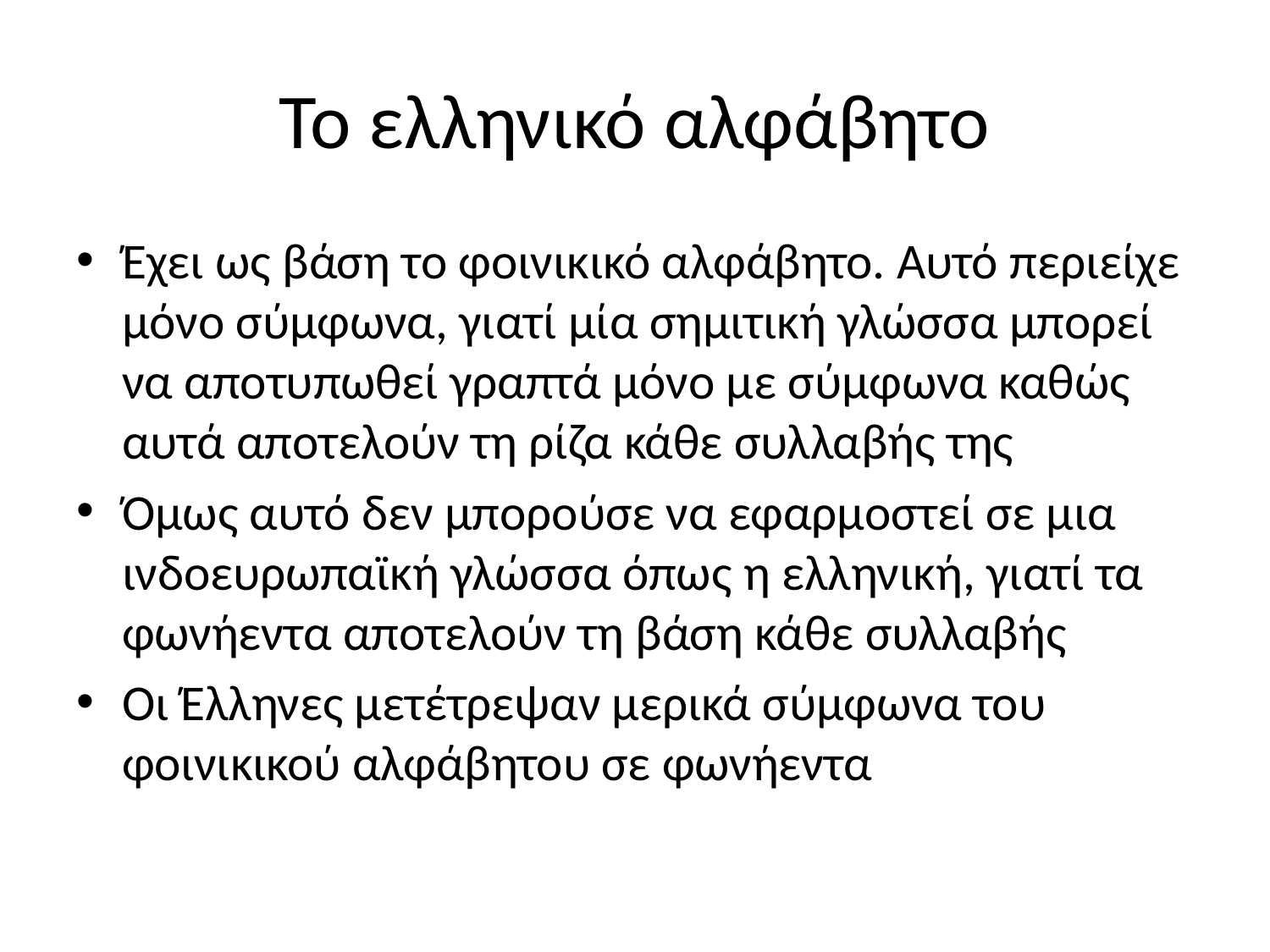

# Το ελληνικό αλφάβητο
Έχει ως βάση το φοινικικό αλφάβητο. Αυτό περιείχε μόνο σύμφωνα, γιατί μία σημιτική γλώσσα μπορεί να αποτυπωθεί γραπτά μόνο με σύμφωνα καθώς αυτά αποτελούν τη ρίζα κάθε συλλαβής της
Όμως αυτό δεν μπορούσε να εφαρμοστεί σε μια ινδοευρωπαϊκή γλώσσα όπως η ελληνική, γιατί τα φωνήεντα αποτελούν τη βάση κάθε συλλαβής
Οι Έλληνες μετέτρεψαν μερικά σύμφωνα του φοινικικού αλφάβητου σε φωνήεντα